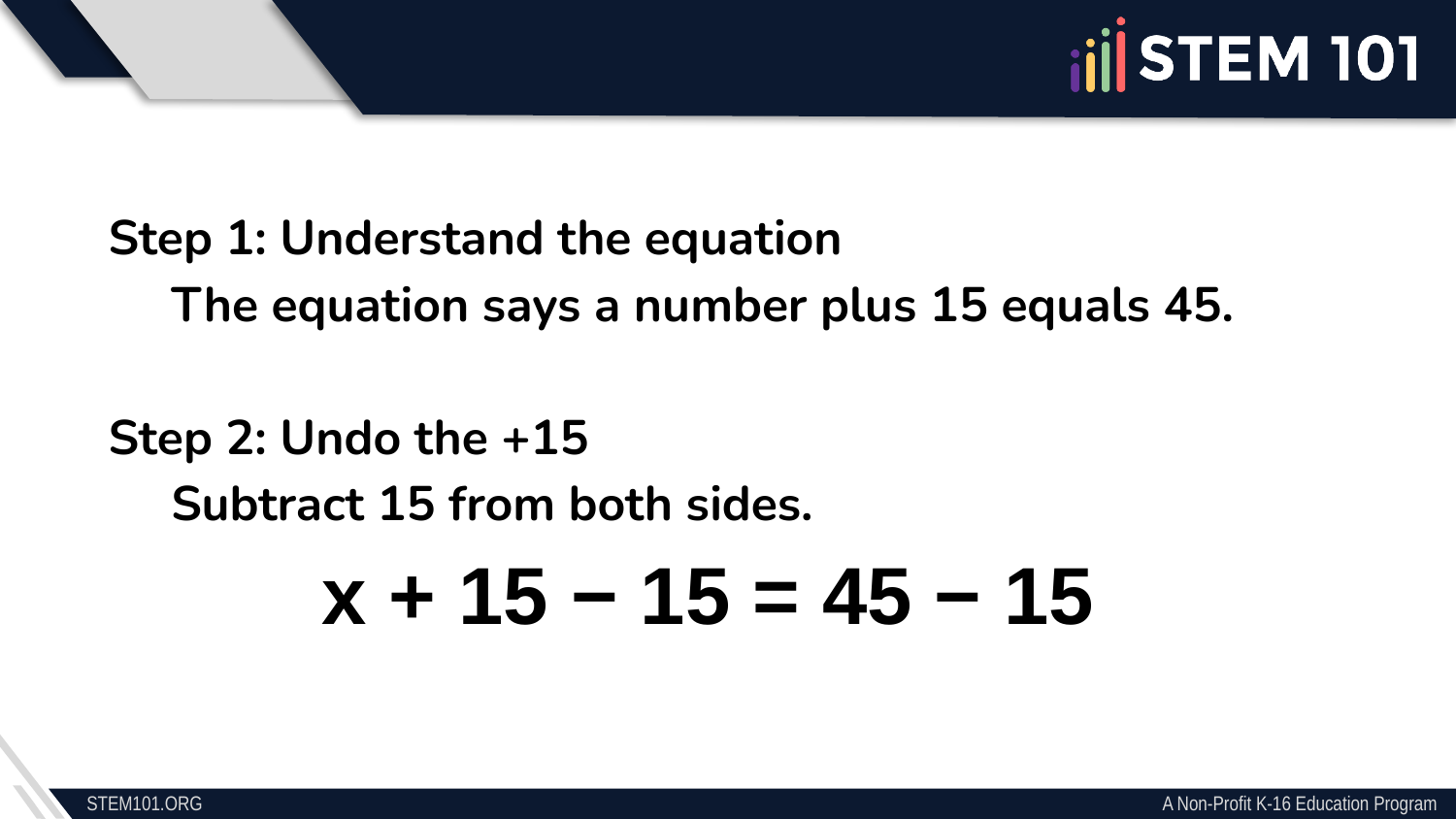

Step 1: Understand the equation
 The equation says a number plus 15 equals 45.

Step 2: Undo the +15
 Subtract 15 from both sides.
x + 15 − 15 = 45 − 15